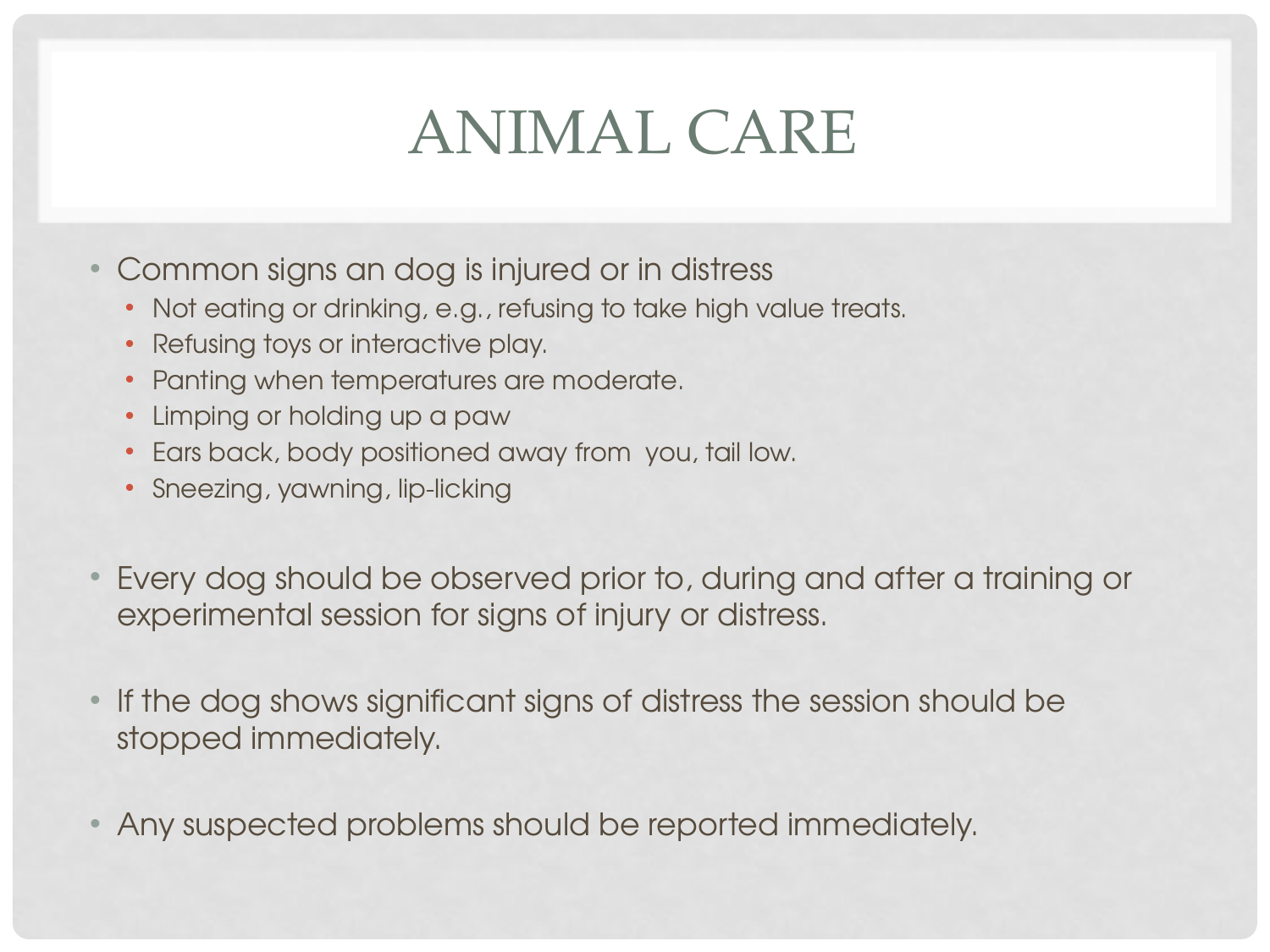

# Animal care
Common signs an dog is injured or in distress
Not eating or drinking, e.g., refusing to take high value treats.
Refusing toys or interactive play.
Panting when temperatures are moderate.
Limping or holding up a paw
Ears back, body positioned away from  you, tail low.
Sneezing, yawning, lip-licking

Every dog should be observed prior to, during and after a training or experimental session for signs of injury or distress.

If the dog shows significant signs of distress the session should be stopped immediately.

Any suspected problems should be reported immediately.